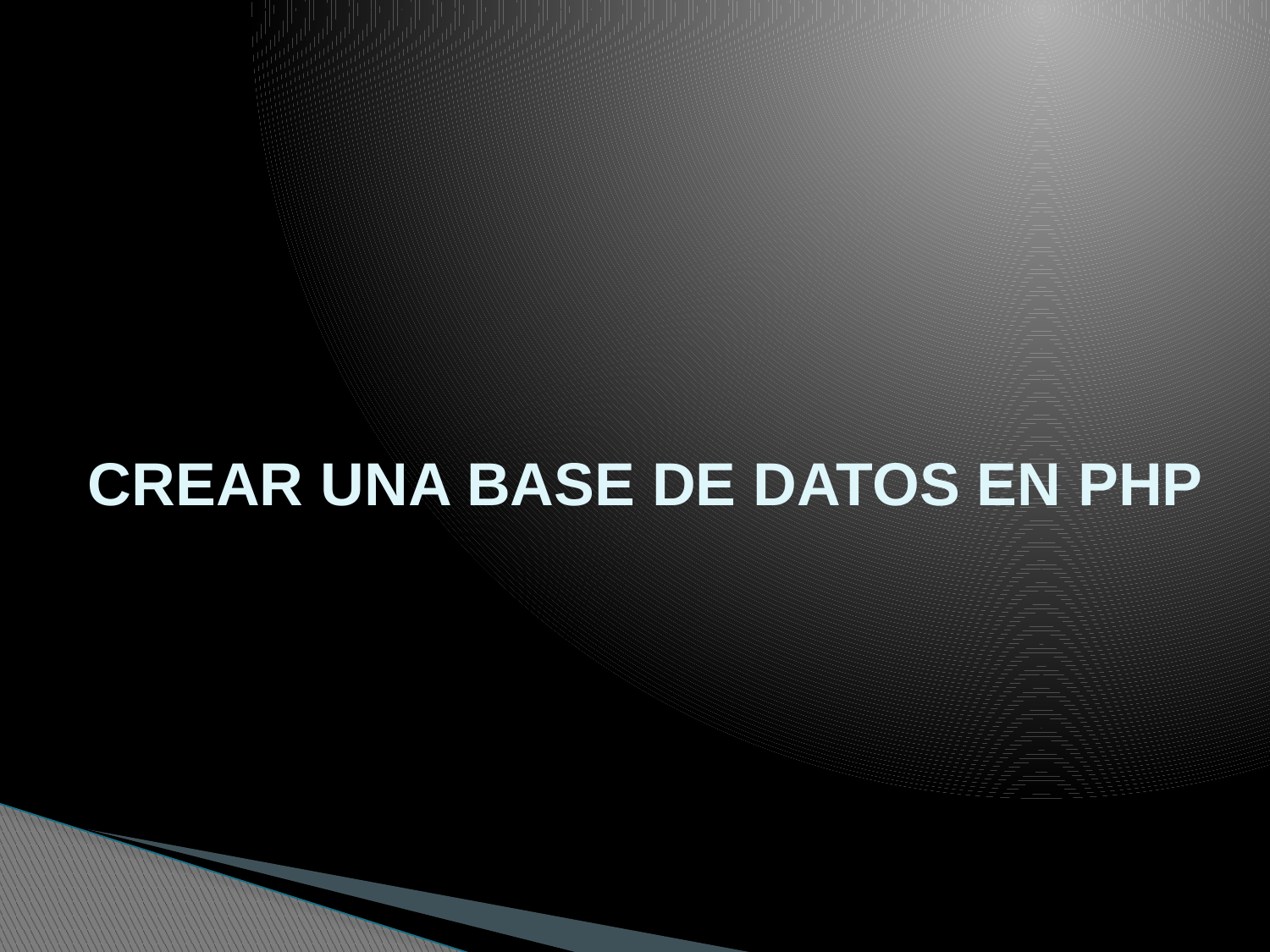

# CREAR UNA BASE DE DATOS EN PHP